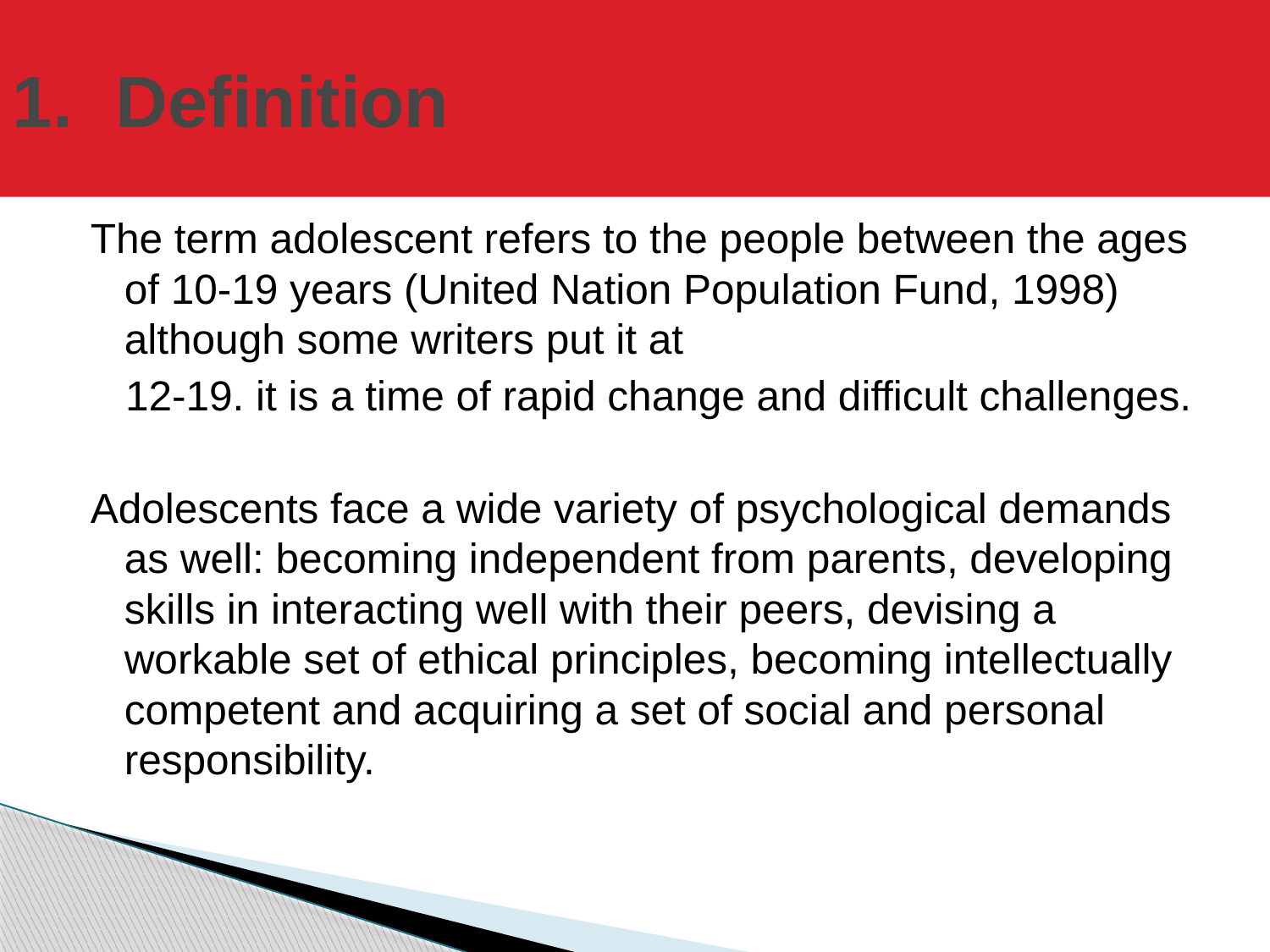

# Definition
The term adolescent refers to the people between the ages of 10-19 years (United Nation Population Fund, 1998) although some writers put it at
   12-19. it is a time of rapid change and difficult challenges.

Adolescents face a wide variety of psychological demands as well: becoming independent from parents, developing skills in interacting well with their peers, devising a workable set of ethical principles, becoming intellectually competent and acquiring a set of social and personal responsibility.